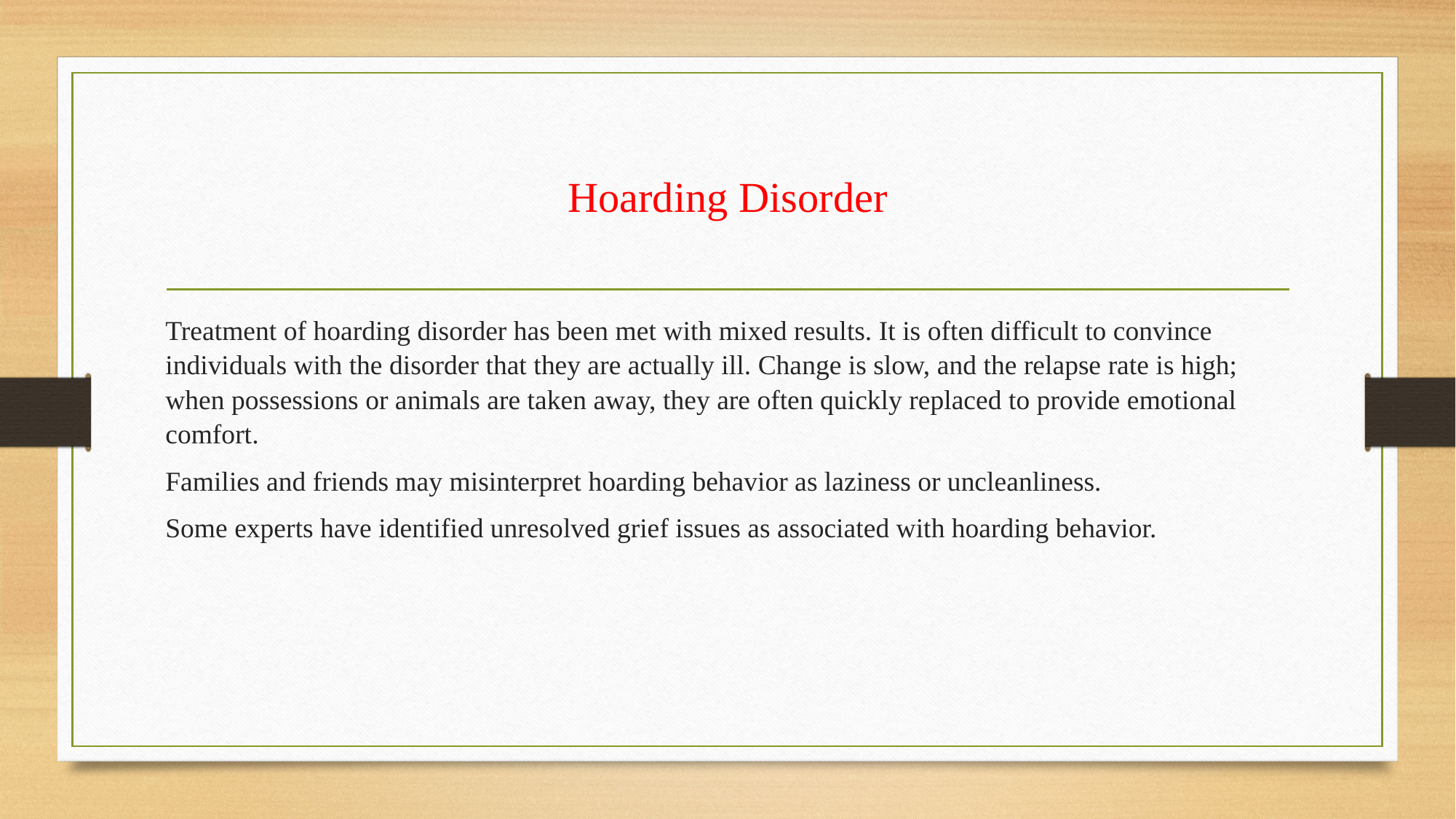

# Hoarding Disorder
Treatment of hoarding disorder has been met with mixed results. It is often difficult to convince individuals with the disorder that they are actually ill. Change is slow, and the relapse rate is high; when possessions or animals are taken away, they are often quickly replaced to provide emotional comfort.
Families and friends may misinterpret hoarding behavior as laziness or uncleanliness.
Some experts have identified unresolved grief issues as associated with hoarding behavior.